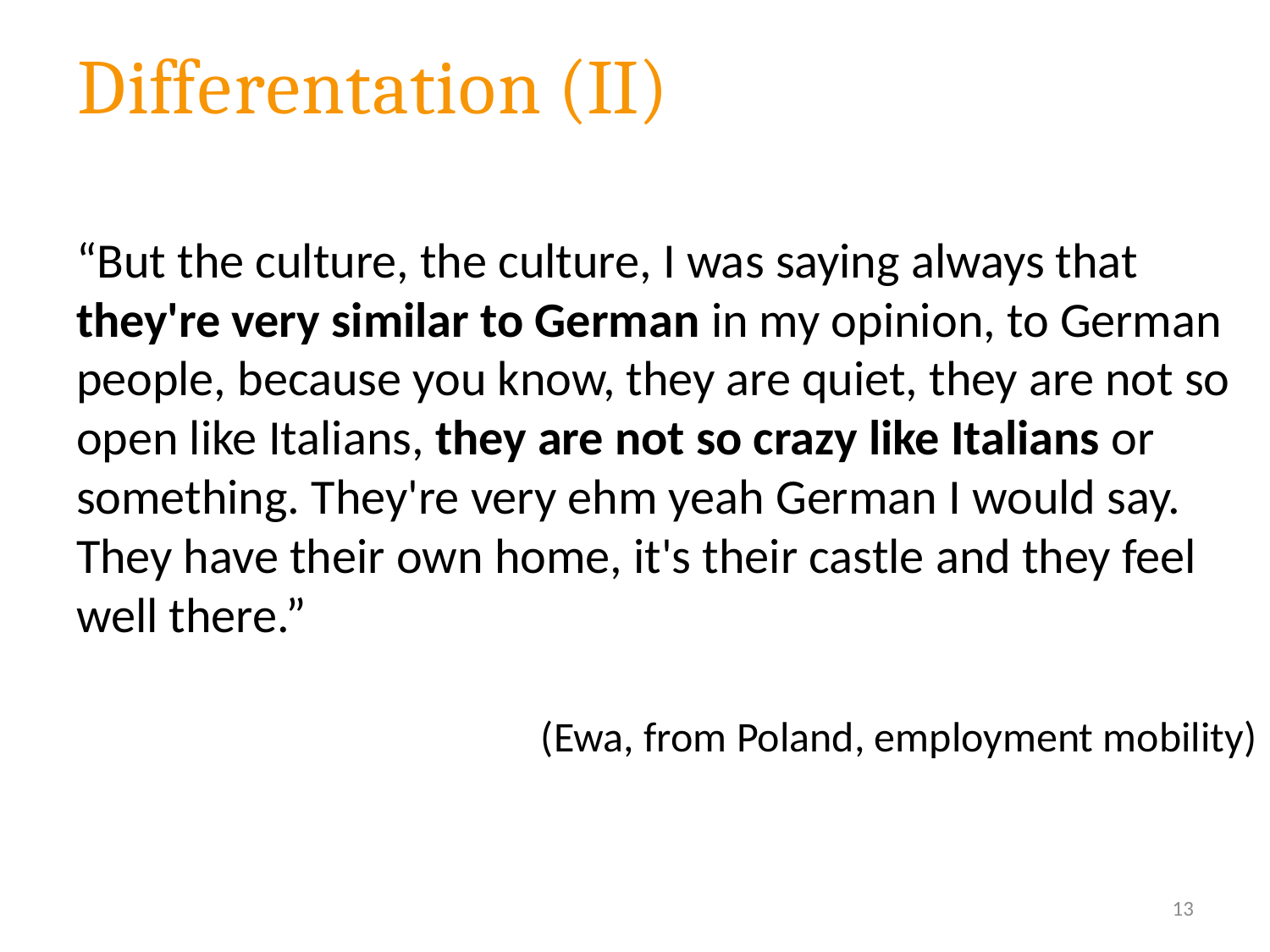

# Differentation (II)

“But the culture, the culture, I was saying always that they're very similar to German in my opinion, to German people, because you know, they are quiet, they are not so open like Italians, they are not so crazy like Italians or something. They're very ehm yeah German I would say. They have their own home, it's their castle and they feel well there.”

(Ewa, from Poland, employment mobility)

13